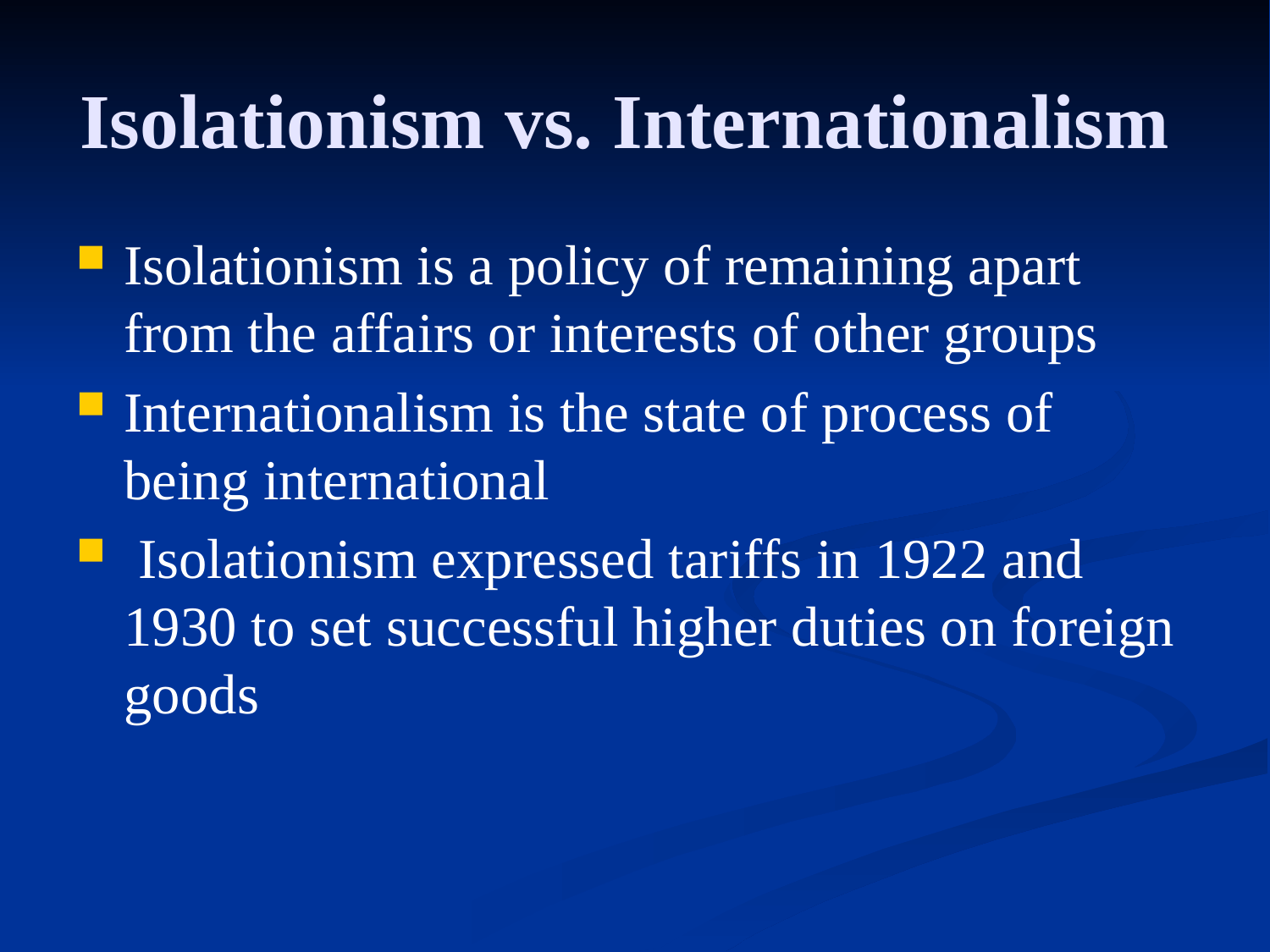

# Isolationism vs. Internationalism
Isolationism is a policy of remaining apart from the affairs or interests of other groups
Internationalism is the state of process of being international
 Isolationism expressed tariffs in 1922 and 1930 to set successful higher duties on foreign goods